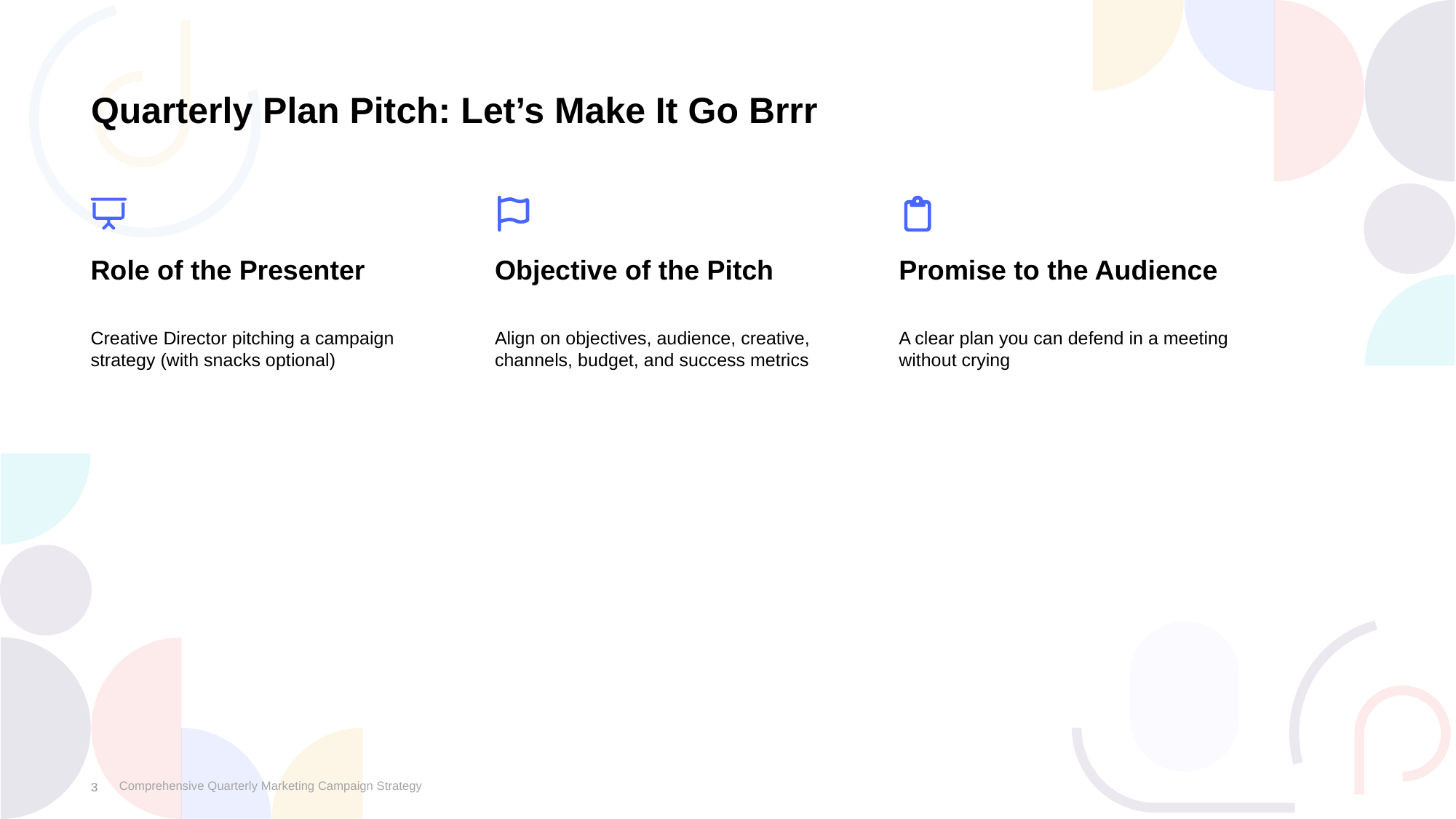

Quarterly Plan Pitch: Let’s Make It Go Brrr

Role of the Presenter
Objective of the Pitch
Promise to the Audience

Creative Director pitching a campaign strategy (with snacks optional)
Align on objectives, audience, creative, channels, budget, and success metrics
A clear plan you can defend in a meeting without crying

Comprehensive Quarterly Marketing Campaign Strategy
3